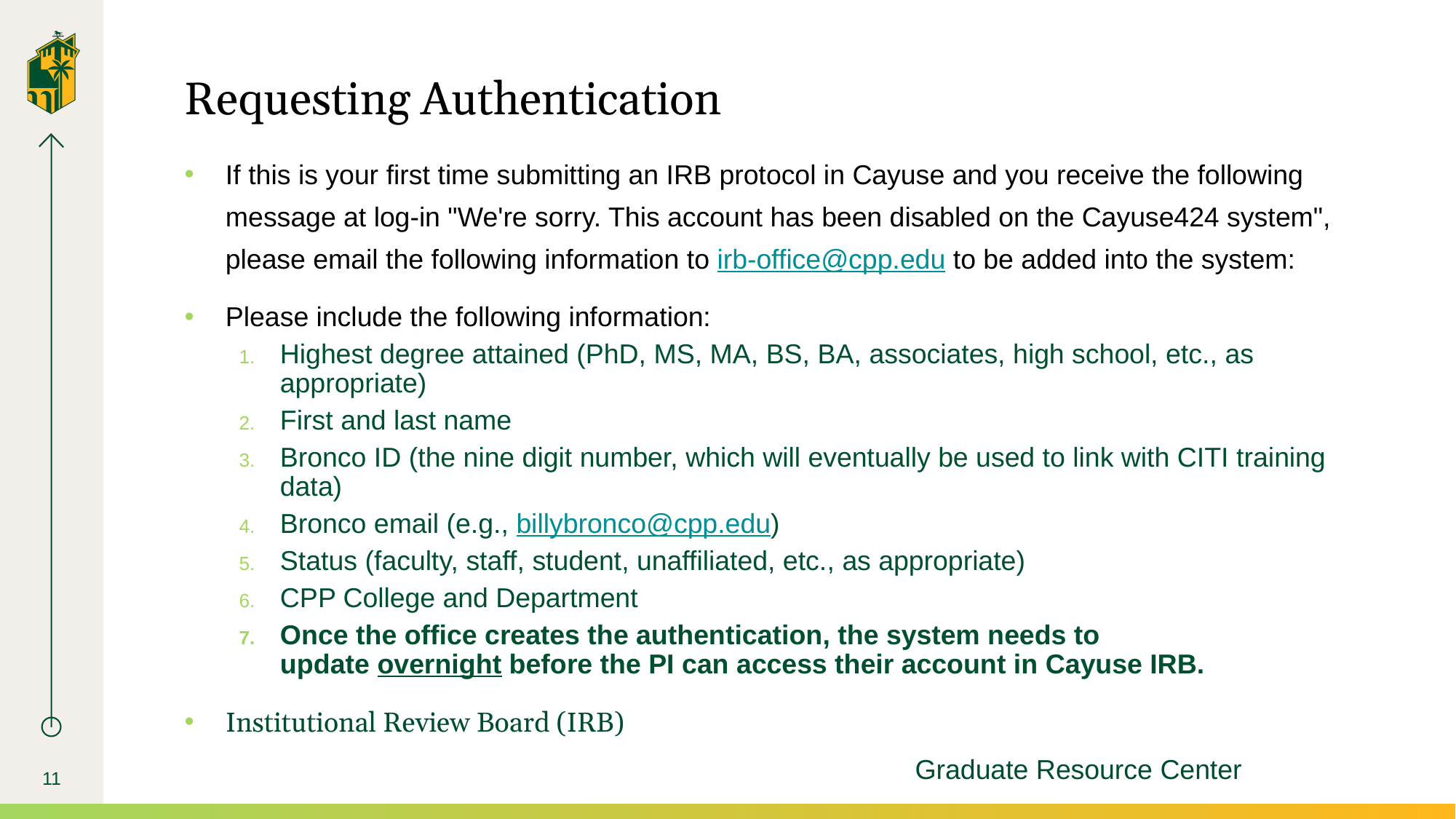

# Requesting Authentication
If this is your first time submitting an IRB protocol in Cayuse and you receive the following message at log-in "We're sorry. This account has been disabled on the Cayuse424 system", please email the following information to irb-office@cpp.edu to be added into the system:
Please include the following information:
Highest degree attained (PhD, MS, MA, BS, BA, associates, high school, etc., as appropriate)
First and last name
Bronco ID (the nine digit number, which will eventually be used to link with CITI training data)
Bronco email (e.g., billybronco@cpp.edu)
Status (faculty, staff, student, unaffiliated, etc., as appropriate)
CPP College and Department
Once the office creates the authentication, the system needs to update overnight before the PI can access their account in Cayuse IRB.
Institutional Review Board (IRB)

Graduate Resource Center
11